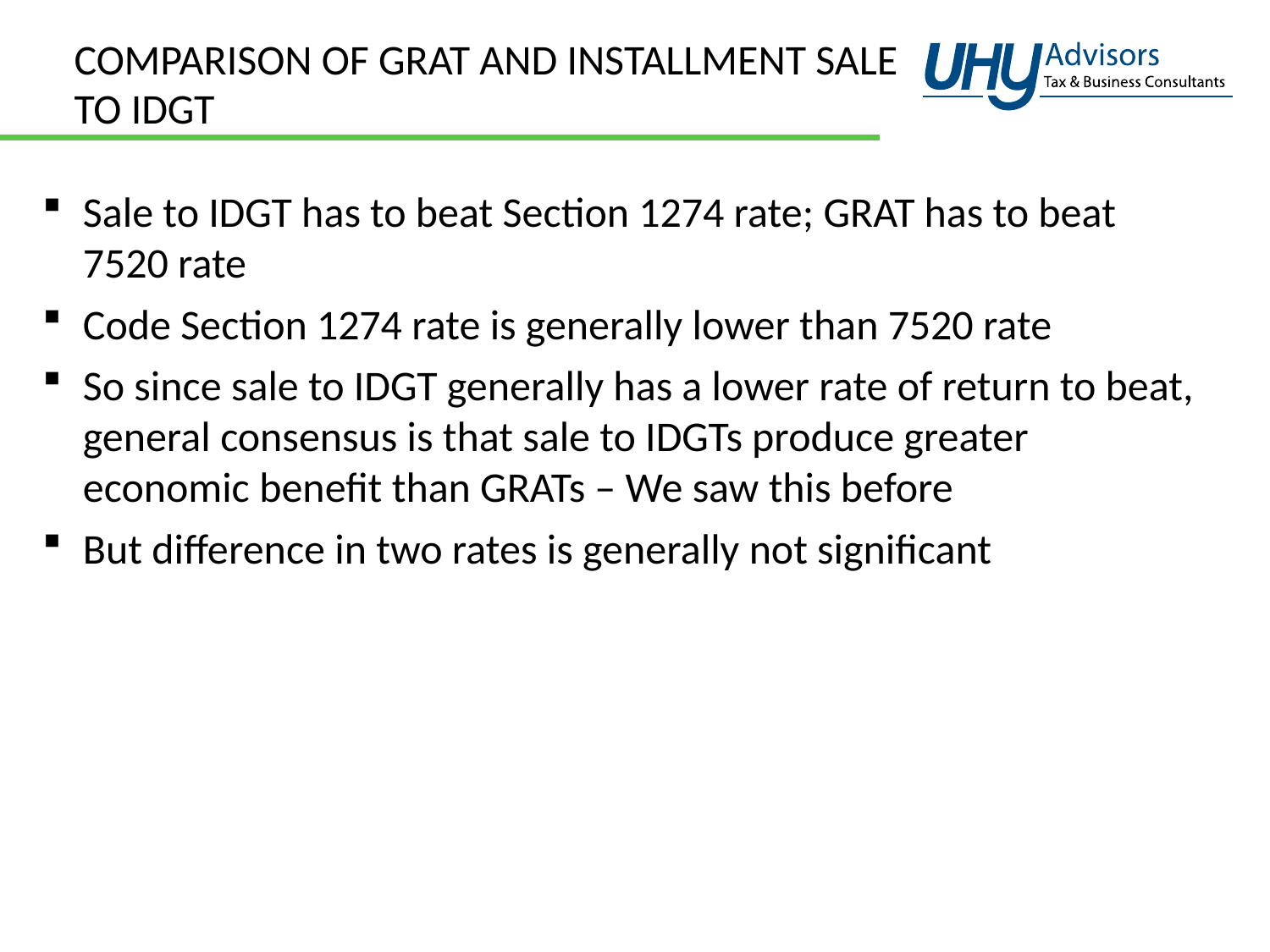

# Comparison of GRAT and Installment Sale to IDGT
Sale to IDGT has to beat Section 1274 rate; GRAT has to beat 7520 rate
Code Section 1274 rate is generally lower than 7520 rate
So since sale to IDGT generally has a lower rate of return to beat, general consensus is that sale to IDGTs produce greater economic benefit than GRATs – We saw this before
But difference in two rates is generally not significant